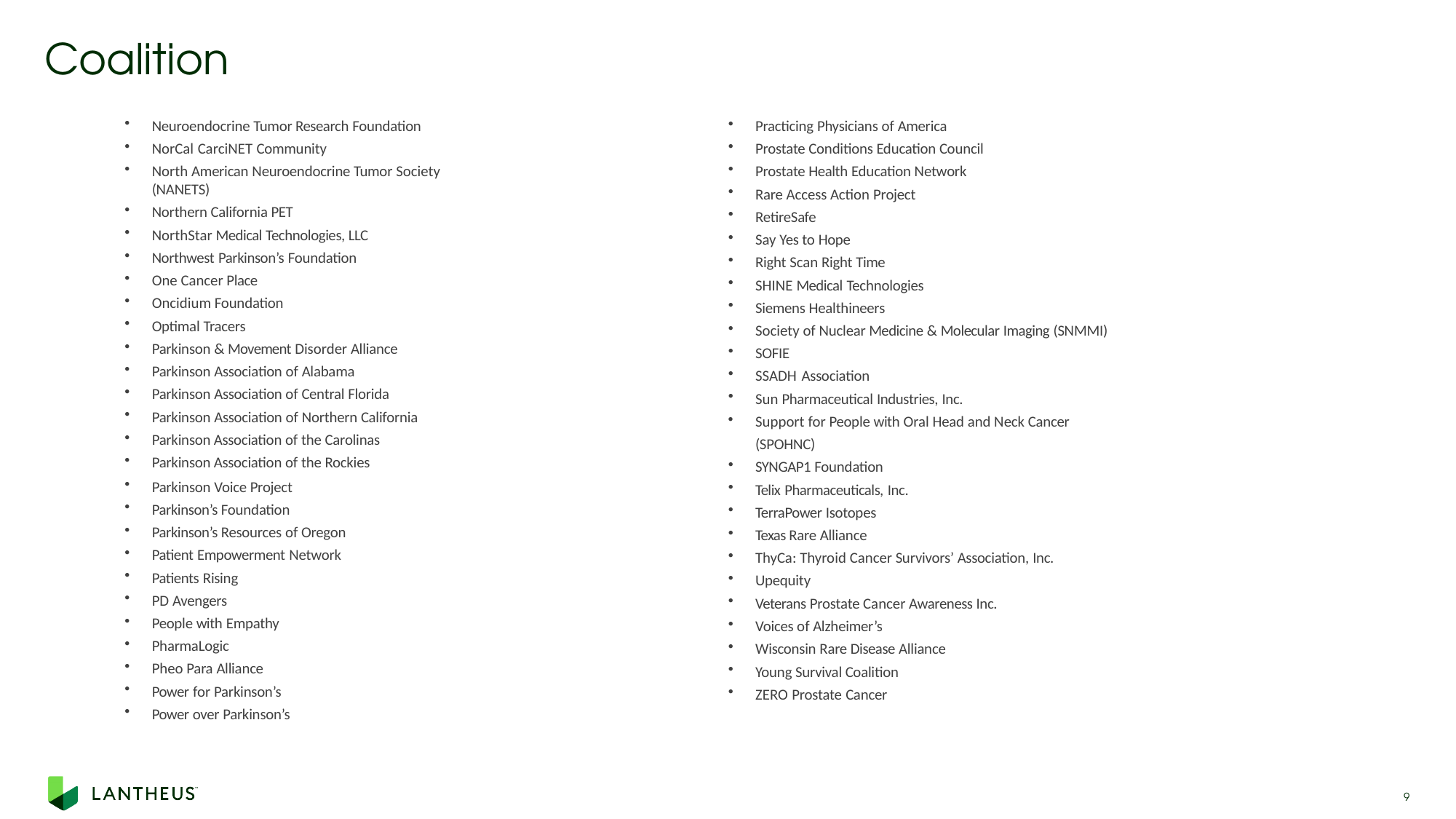

# Coalition
Neuroendocrine Tumor Research Foundation
NorCal CarciNET Community
North American Neuroendocrine Tumor Society (NANETS)
Northern California PET
NorthStar Medical Technologies, LLC
Northwest Parkinson’s Foundation
One Cancer Place
Oncidium Foundation
Optimal Tracers
Parkinson & Movement Disorder Alliance
Parkinson Association of Alabama
Parkinson Association of Central Florida
Parkinson Association of Northern California
Parkinson Association of the Carolinas
Parkinson Association of the Rockies
Parkinson Voice Project
Parkinson’s Foundation
Parkinson’s Resources of Oregon
Patient Empowerment Network
Patients Rising
PD Avengers
People with Empathy
PharmaLogic
Pheo Para Alliance
Power for Parkinson’s
Power over Parkinson’s

Practicing Physicians of America
Prostate Conditions Education Council
Prostate Health Education Network
Rare Access Action Project
RetireSafe
Say Yes to Hope
Right Scan Right Time
SHINE Medical Technologies
Siemens Healthineers
Society of Nuclear Medicine & Molecular Imaging (SNMMI)
SOFIE
SSADH Association
Sun Pharmaceutical Industries, Inc.
Support for People with Oral Head and Neck Cancer (SPOHNC)
SYNGAP1 Foundation
Telix Pharmaceuticals, Inc.
TerraPower Isotopes
Texas Rare Alliance
ThyCa: Thyroid Cancer Survivors’ Association, Inc.
Upequity
Veterans Prostate Cancer Awareness Inc.
Voices of Alzheimer’s
Wisconsin Rare Disease Alliance
Young Survival Coalition
ZERO Prostate Cancer
9